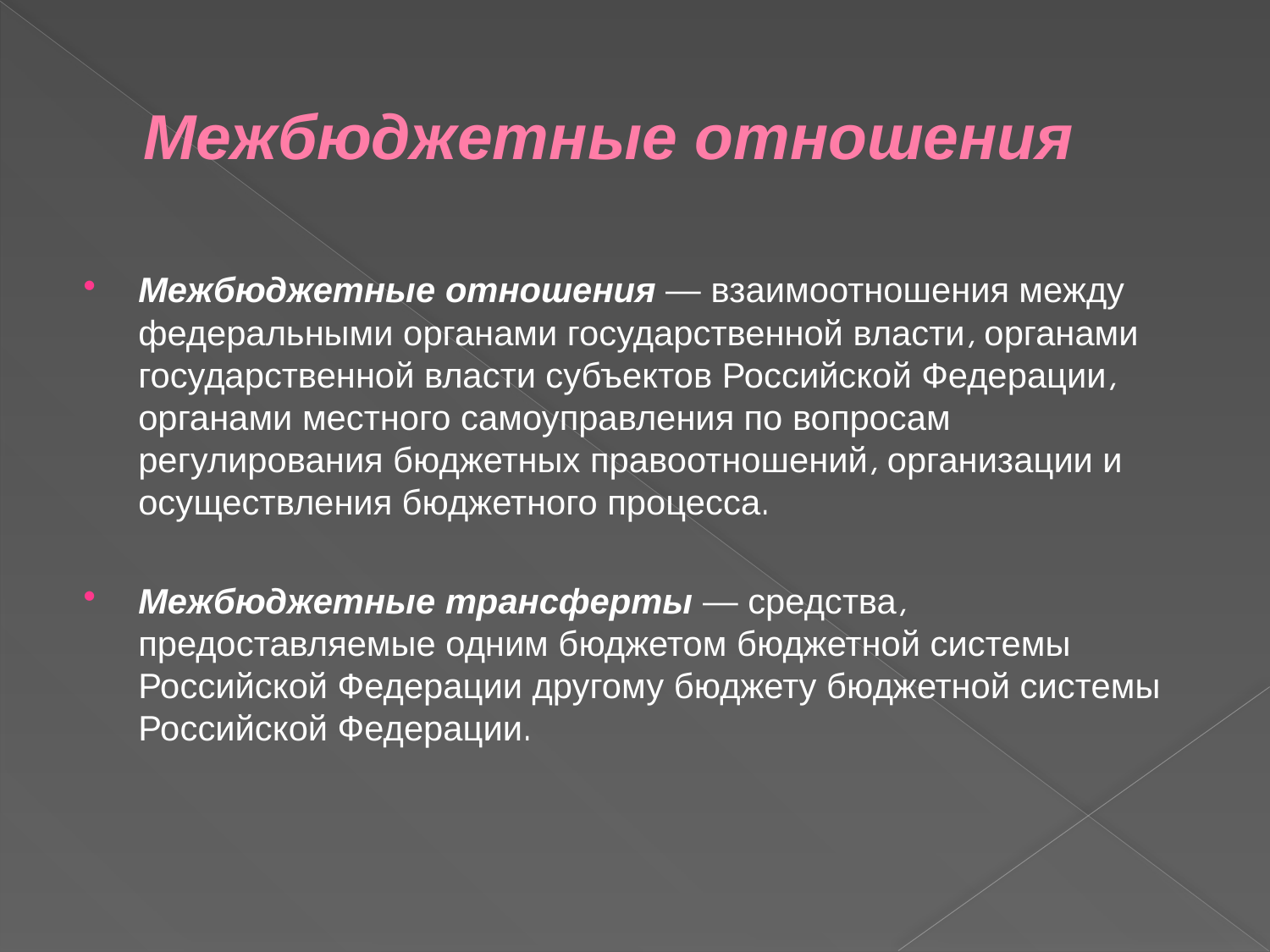

# Межбюджетные отношения
Межбюджетные отношения — взаимоотношения между федеральными органами государственной власти, органами государственной власти субъектов Российской Федерации, органами местного самоуправления по вопросам регулирования бюджетных правоотношений, организации и осуществления бюджетного процесса.

Межбюджетные трансферты — средства, предоставляемые одним бюджетом бюджетной системы Российской Федерации другому бюджету бюджетной системы Российской Федерации.